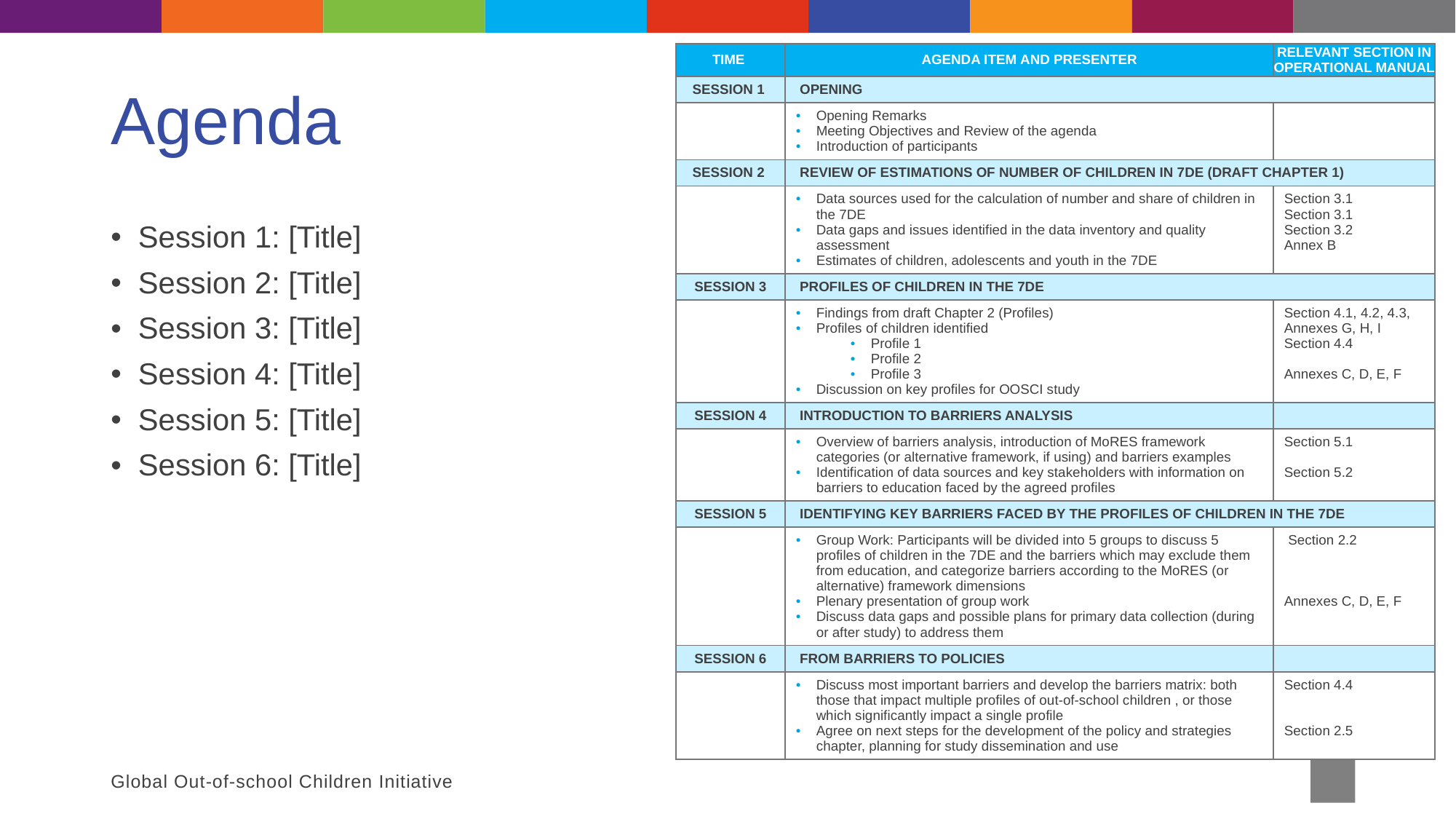

# Agenda
| TIME | AGENDA ITEM AND PRESENTER | RELEVANT SECTION IN OPERATIONAL MANUAL |
| --- | --- | --- |
| SESSION 1 | OPENING |  |
|  | Opening Remarks Meeting Objectives and Review of the agenda Introduction of participants |  |
| SESSION 2 | REVIEW OF ESTIMATIONS OF NUMBER OF CHILDREN IN 7DE (DRAFT CHAPTER 1) |  |
|  | Data sources used for the calculation of number and share of children in the 7DE Data gaps and issues identified in the data inventory and quality assessment Estimates of children, adolescents and youth in the 7DE | Section 3.1 Section 3.1 Section 3.2 Annex B |
| SESSION 3 | PROFILES OF CHILDREN IN THE 7DE |  |
|  | Findings from draft Chapter 2 (Profiles) Profiles of children identified Profile 1 Profile 2 Profile 3 Discussion on key profiles for OOSCI study | Section 4.1, 4.2, 4.3, Annexes G, H, I Section 4.4 Annexes C, D, E, F |
| SESSION 4 | INTRODUCTION TO BARRIERS ANALYSIS |  |
|  | Overview of barriers analysis, introduction of MoRES framework categories (or alternative framework, if using) and barriers examples Identification of data sources and key stakeholders with information on barriers to education faced by the agreed profiles | Section 5.1 Section 5.2 |
| SESSION 5 | IDENTIFYING KEY BARRIERS FACED BY THE PROFILES OF CHILDREN IN THE 7DE |  |
|  | Group Work: Participants will be divided into 5 groups to discuss 5 profiles of children in the 7DE and the barriers which may exclude them from education, and categorize barriers according to the MoRES (or alternative) framework dimensions Plenary presentation of group work Discuss data gaps and possible plans for primary data collection (during or after study) to address them | Section 2.2 Annexes C, D, E, F |
| SESSION 6 | FROM BARRIERS TO POLICIES |  |
|  | Discuss most important barriers and develop the barriers matrix: both those that impact multiple profiles of out-of-school children , or those which significantly impact a single profile Agree on next steps for the development of the policy and strategies chapter, planning for study dissemination and use | Section 4.4 Section 2.5 |
Session 1: [Title]
Session 2: [Title]
Session 3: [Title]
Session 4: [Title]
Session 5: [Title]
Session 6: [Title]

Global Out-of-school Children Initiative
5